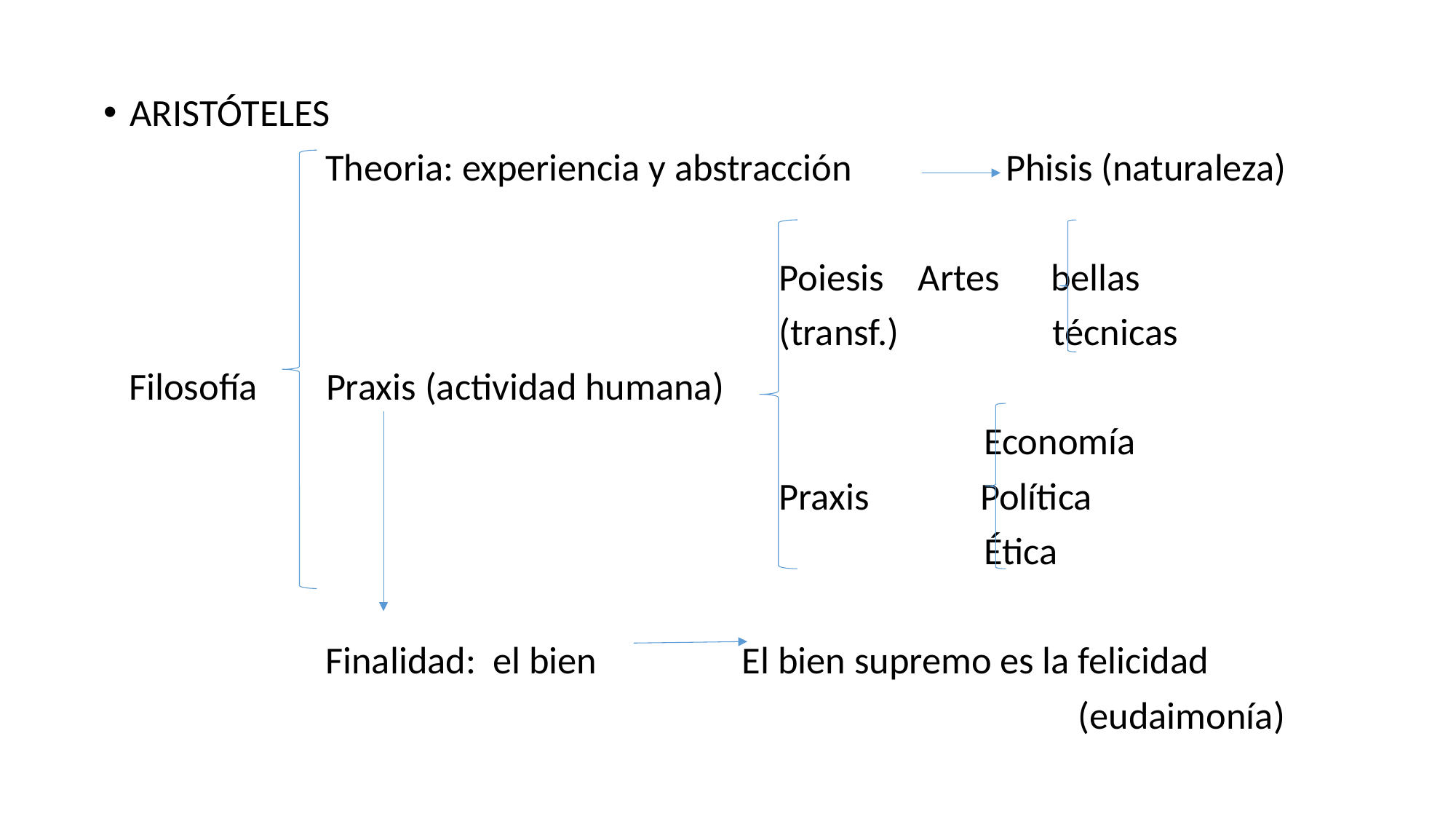

ARISTÓTELES
                          Theoria: experiencia y abstracción                  Phisis (naturaleza)

                                                                               Poiesis    Artes      bellas
                                                                               (transf.)                  técnicas
   Filosofía        Praxis (actividad humana)
                                                                                                       Economía
                                                                               Praxis             Política
                                                                                                       Ética

                          Finalidad:  el bien                 El bien supremo es la felicidad
                                                                                                                  (eudaimonía)